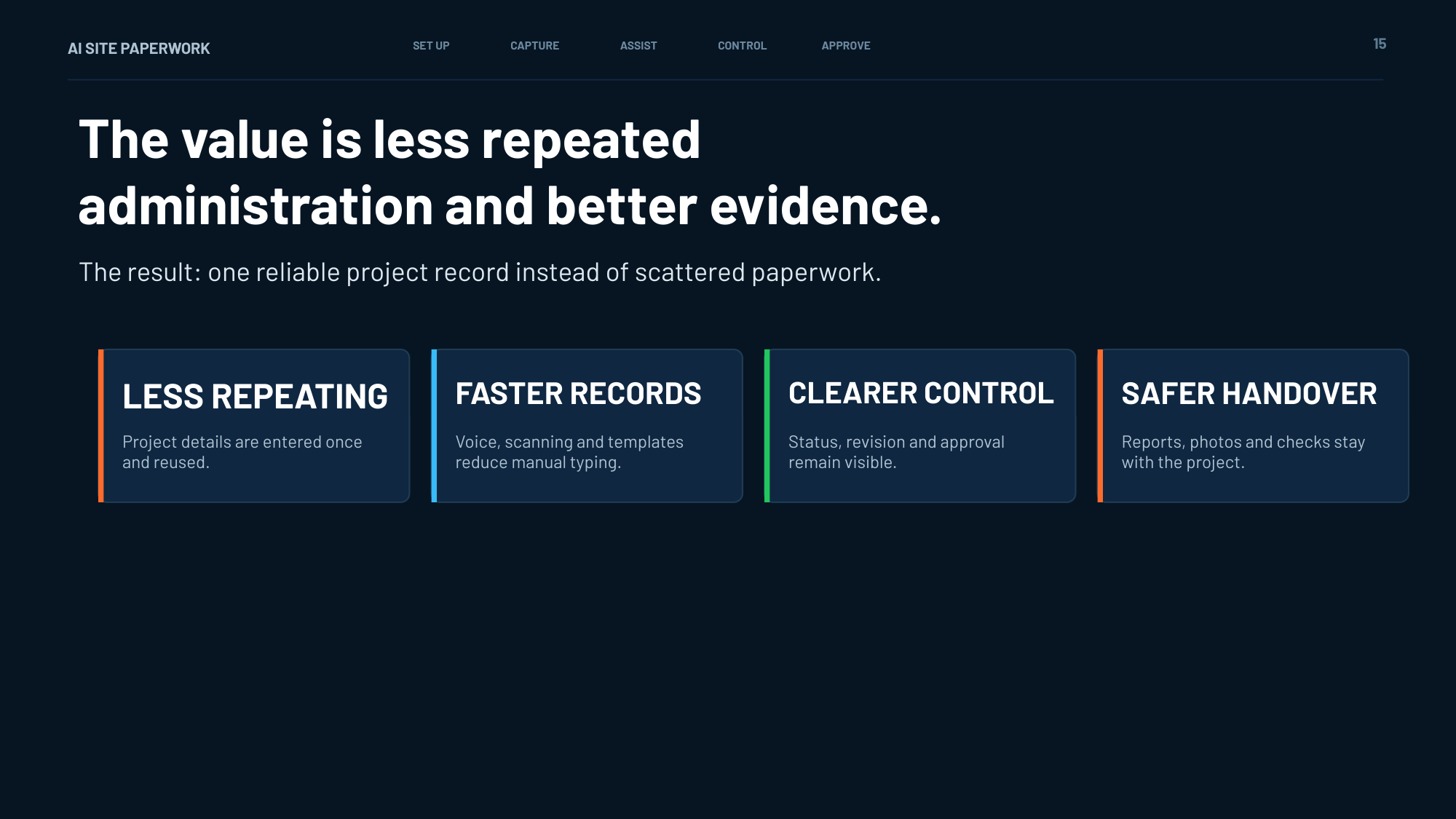

15
AI SITE PAPERWORK
SET UP
CAPTURE
ASSIST
CONTROL
APPROVE

The value is less repeated
administration and better evidence.
The result: one reliable project record instead of scattered paperwork.

LESS REPEATING
FASTER RECORDS
CLEARER CONTROL
SAFER HANDOVER
Project details are entered once and reused.
Voice, scanning and templates reduce manual typing.
Status, revision and approval remain visible.
Reports, photos and checks stay with the project.